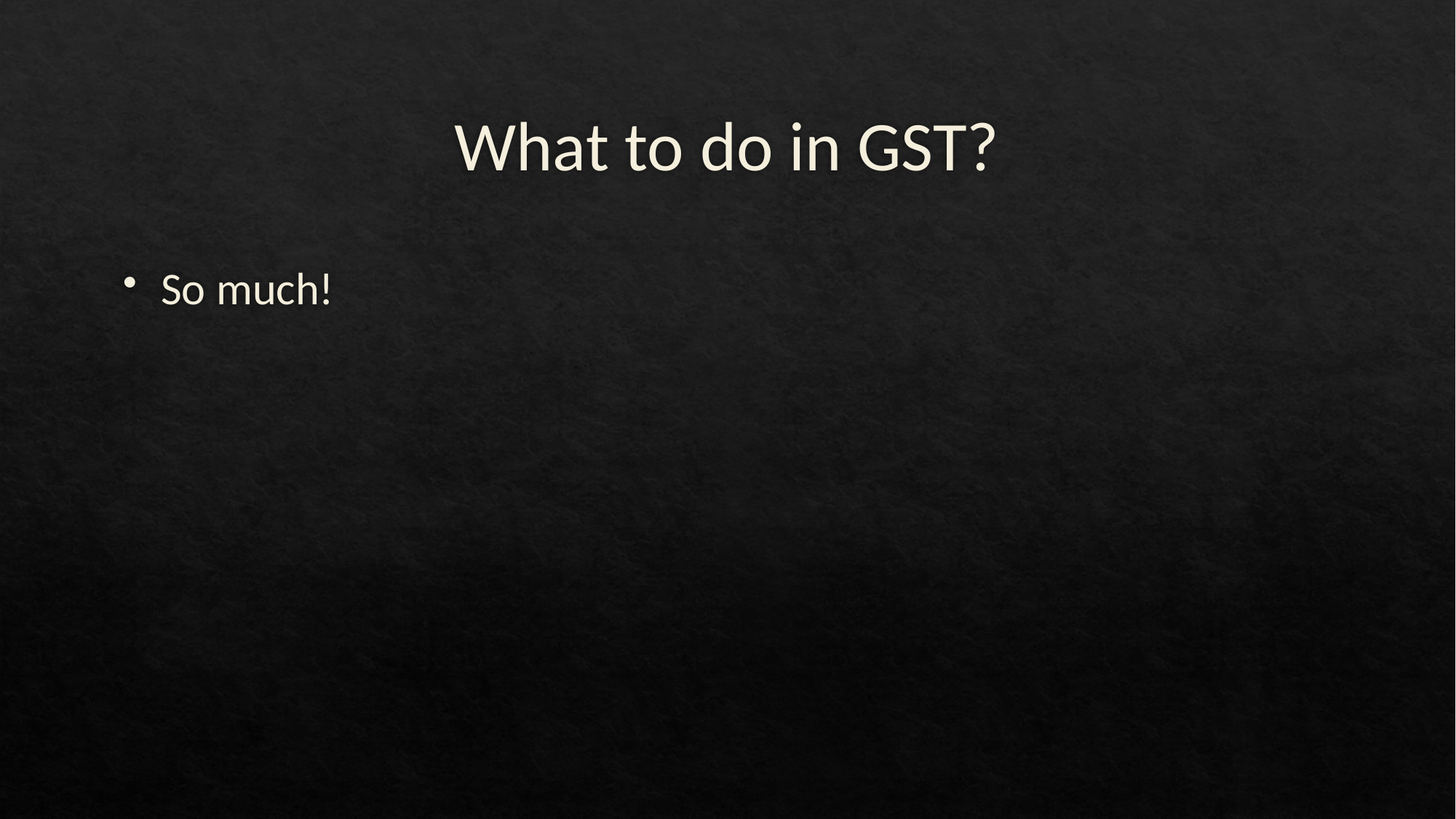

# What to do in GST?
So much!